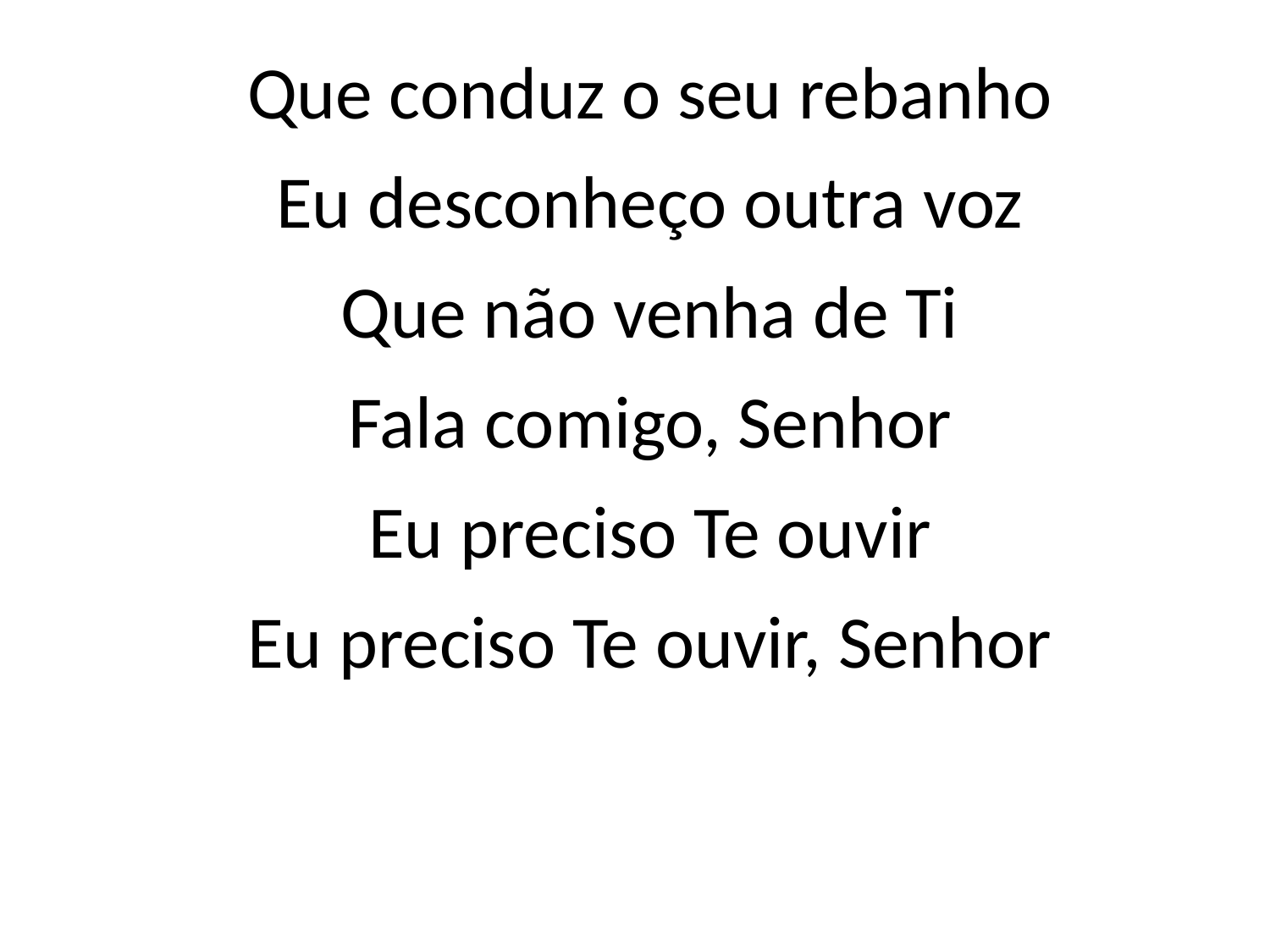

Que conduz o seu rebanho

Eu desconheço outra voz

Que não venha de Ti

Fala comigo, Senhor

Eu preciso Te ouvir

Eu preciso Te ouvir, Senhor

#